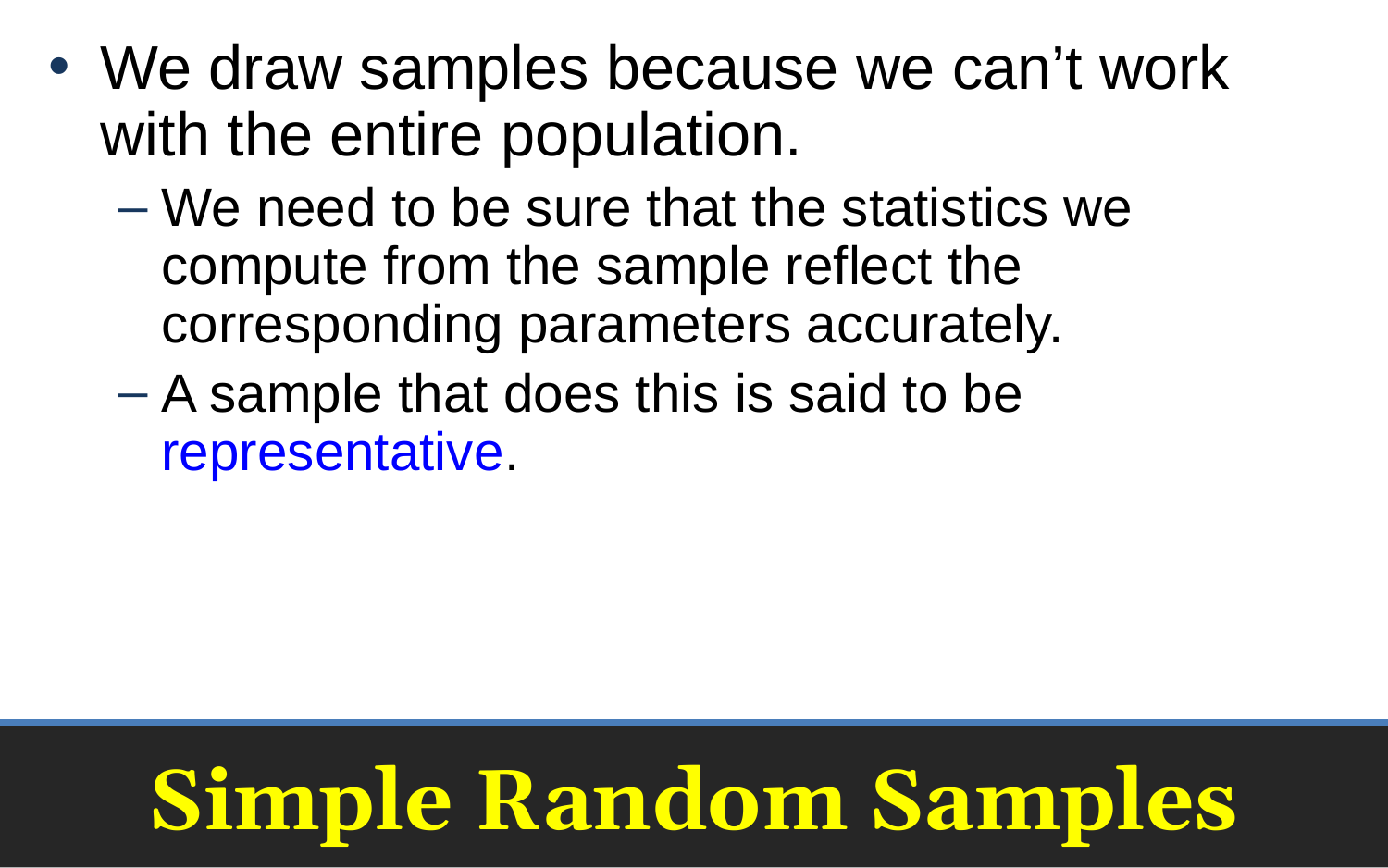

We draw samples because we can’t work with the entire population.
We need to be sure that the statistics we compute from the sample reflect the corresponding parameters accurately.
A sample that does this is said to be representative.
# Simple Random Samples